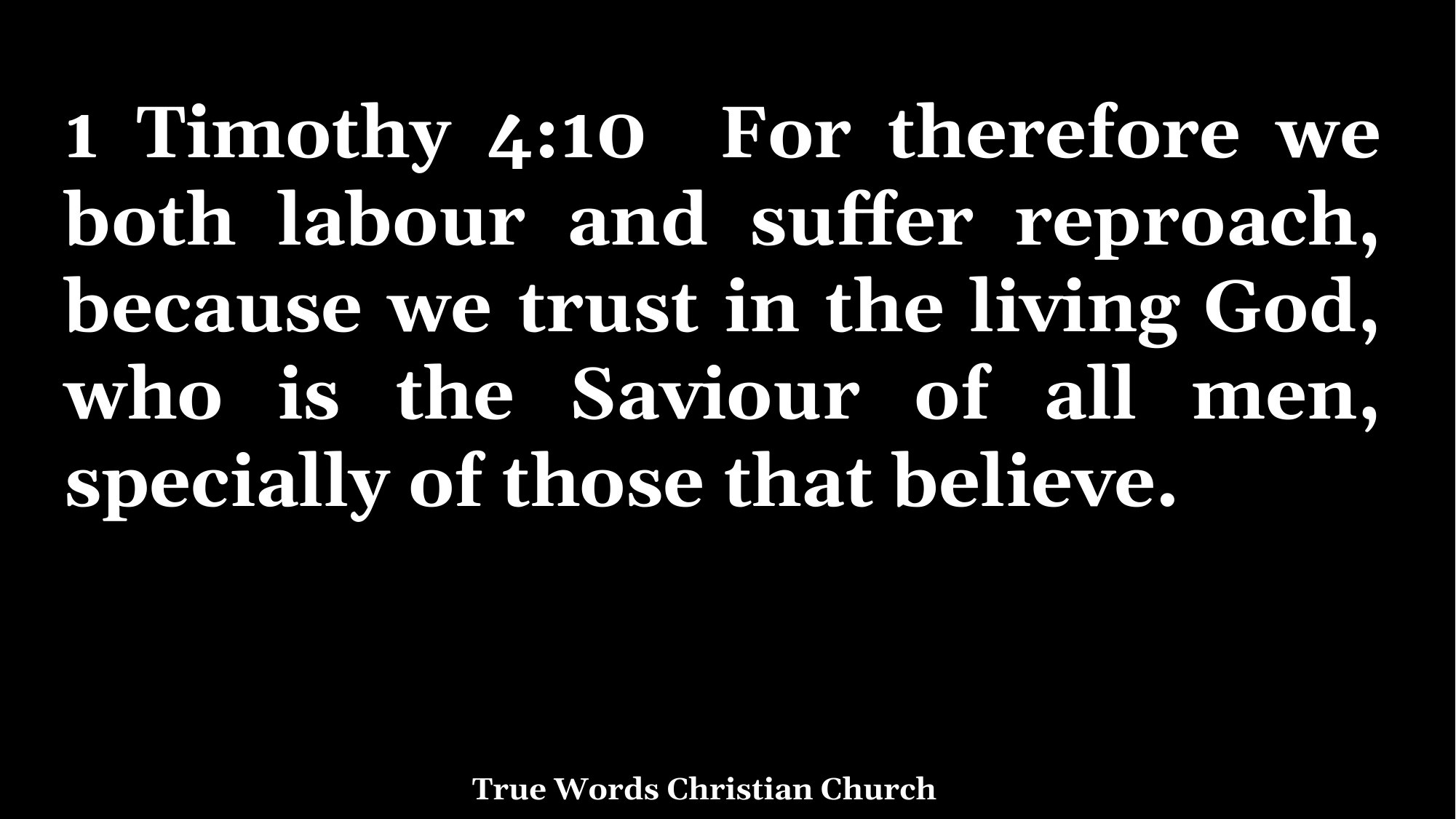

1 Timothy 4:10  For therefore we both labour and suffer reproach, because we trust in the living God, who is the Saviour of all men, specially of those that believe.
True Words Christian Church